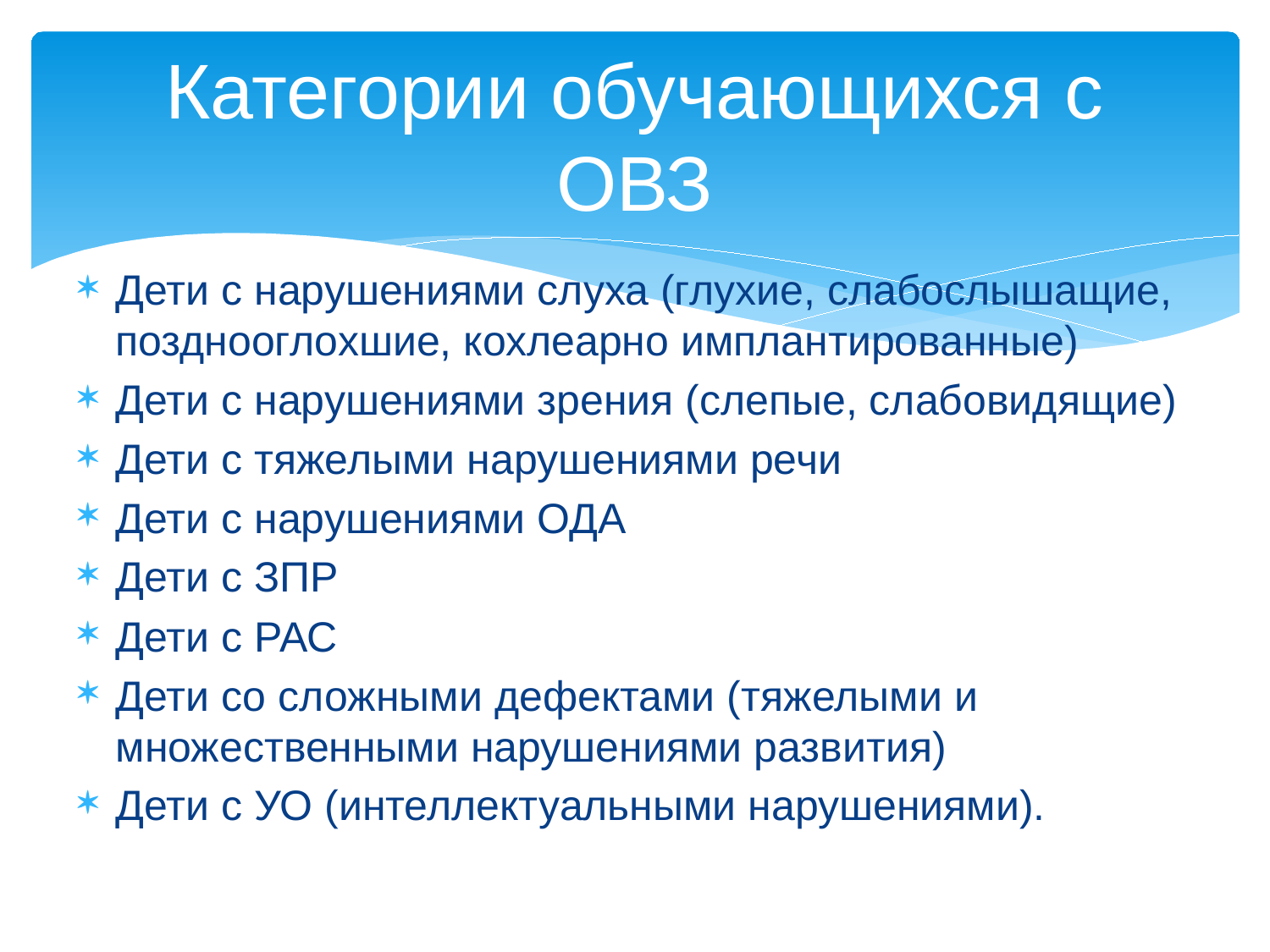

# Категории обучающихся с ОВЗ
Дети с нарушениями слуха (глухие, слабослышащие, позднооглохшие, кохлеарно имплантированные)
Дети с нарушениями зрения (слепые, слабовидящие)
Дети с тяжелыми нарушениями речи
Дети с нарушениями ОДА
Дети с ЗПР
Дети с РАС
Дети со сложными дефектами (тяжелыми и множественными нарушениями развития)
Дети с УО (интеллектуальными нарушениями).